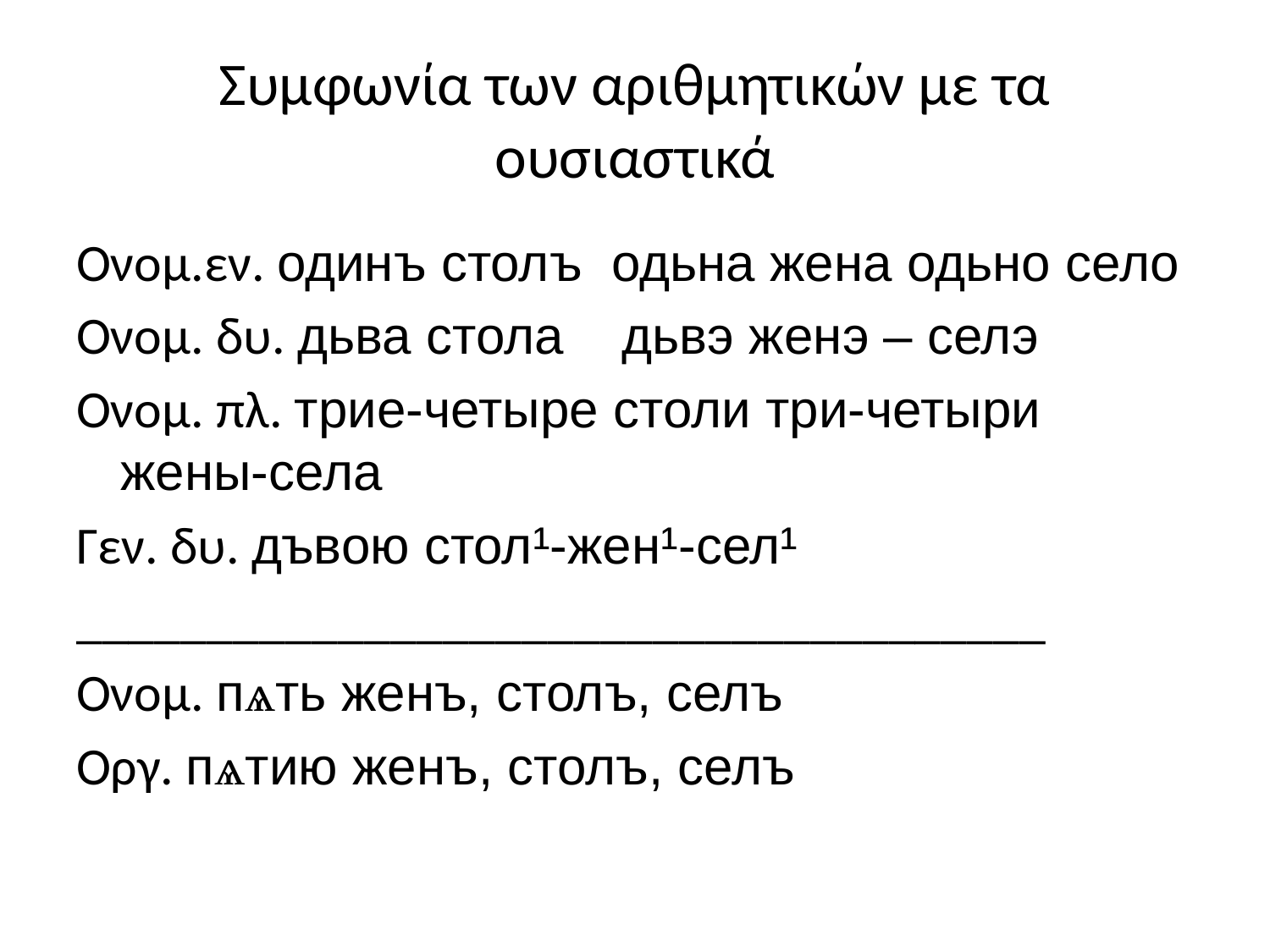

# Συμφωνία των αριθμητικών με τα ουσιαστικά
Ονομ.εν. одинъ столъ  одьна жена одьно село
Ονομ. δυ. дьва стола    дьвэ женэ – селэ
Ονομ. πλ. трие-четыре столи три-четыри жены-села
Γεν. δυ. дъвою стол¹-жен¹-сел¹
_____________________________________
Ονομ. п­ѧть женъ, столъ, селъ
Οργ. п­ѧтию женъ, столъ, селъ